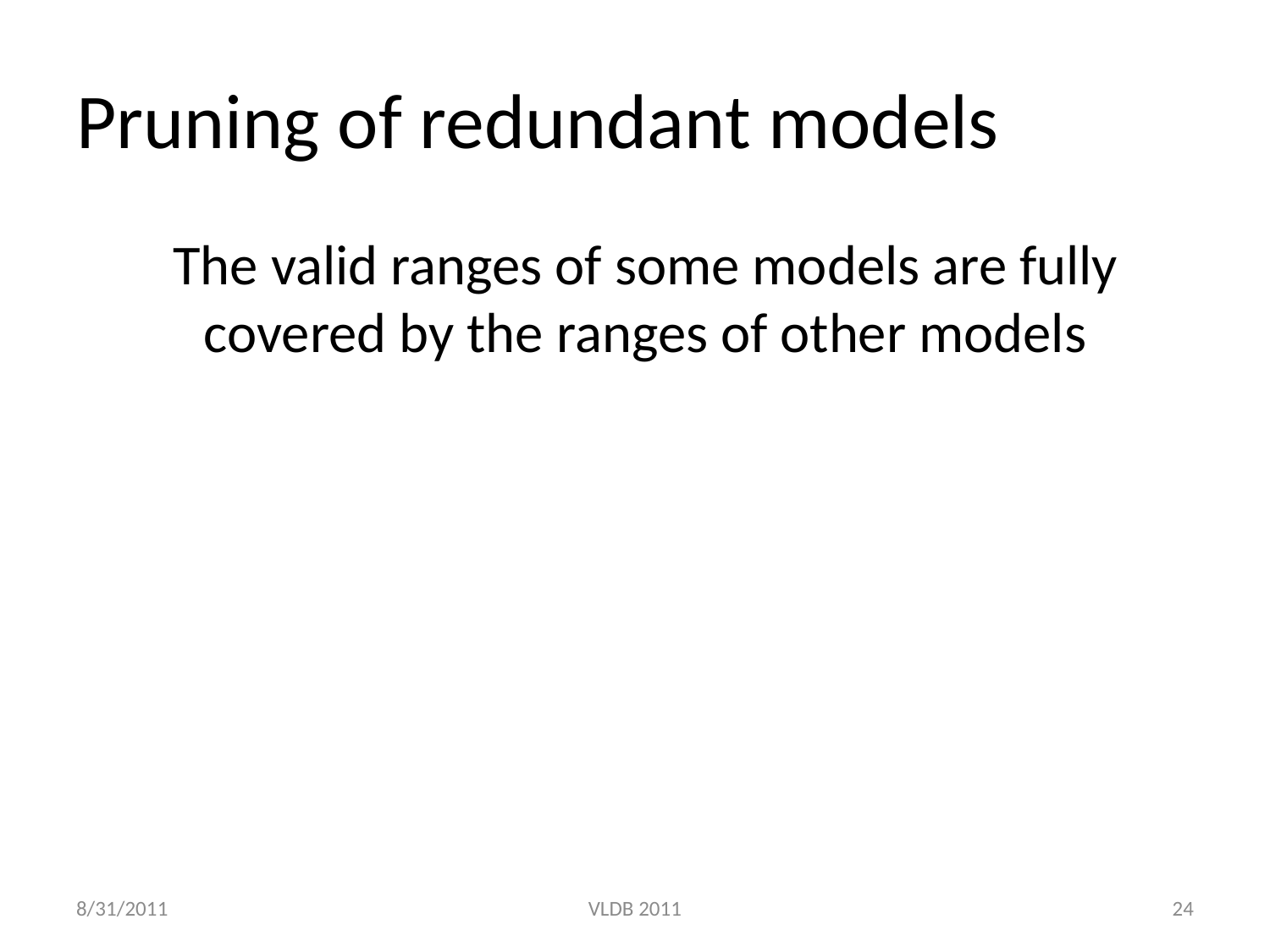

# Pruning of redundant models
The valid ranges of some models are fully covered by the ranges of other models

8/31/2011
VLDB 2011
24